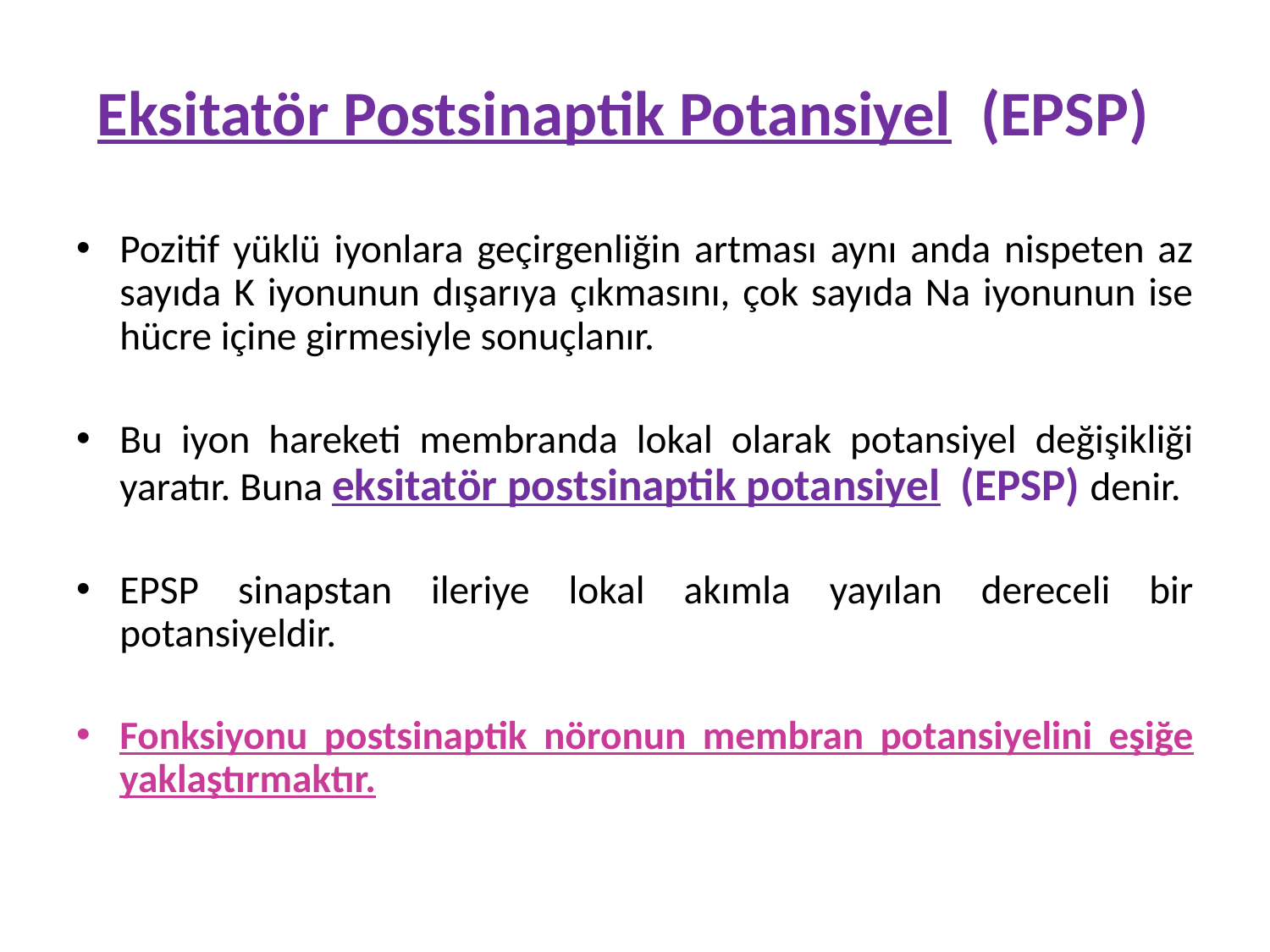

Eksitatör Postsinaptik Potansiyel  (EPSP)
Pozitif yüklü iyonlara geçirgenliğin artması aynı anda nispeten az sayıda K iyonunun dışarıya çıkmasını, çok sayıda Na iyonunun ise hücre içine girmesiyle sonuçlanır.

Bu iyon hareketi membranda lokal olarak potansiyel değişikliği yaratır. Buna eksitatör postsinaptik potansiyel  (EPSP) denir.

EPSP sinapstan ileriye lokal akımla yayılan dereceli bir potansiyeldir.

Fonksiyonu postsinaptik nöronun membran potansiyelini eşiğe yaklaştırmaktır.